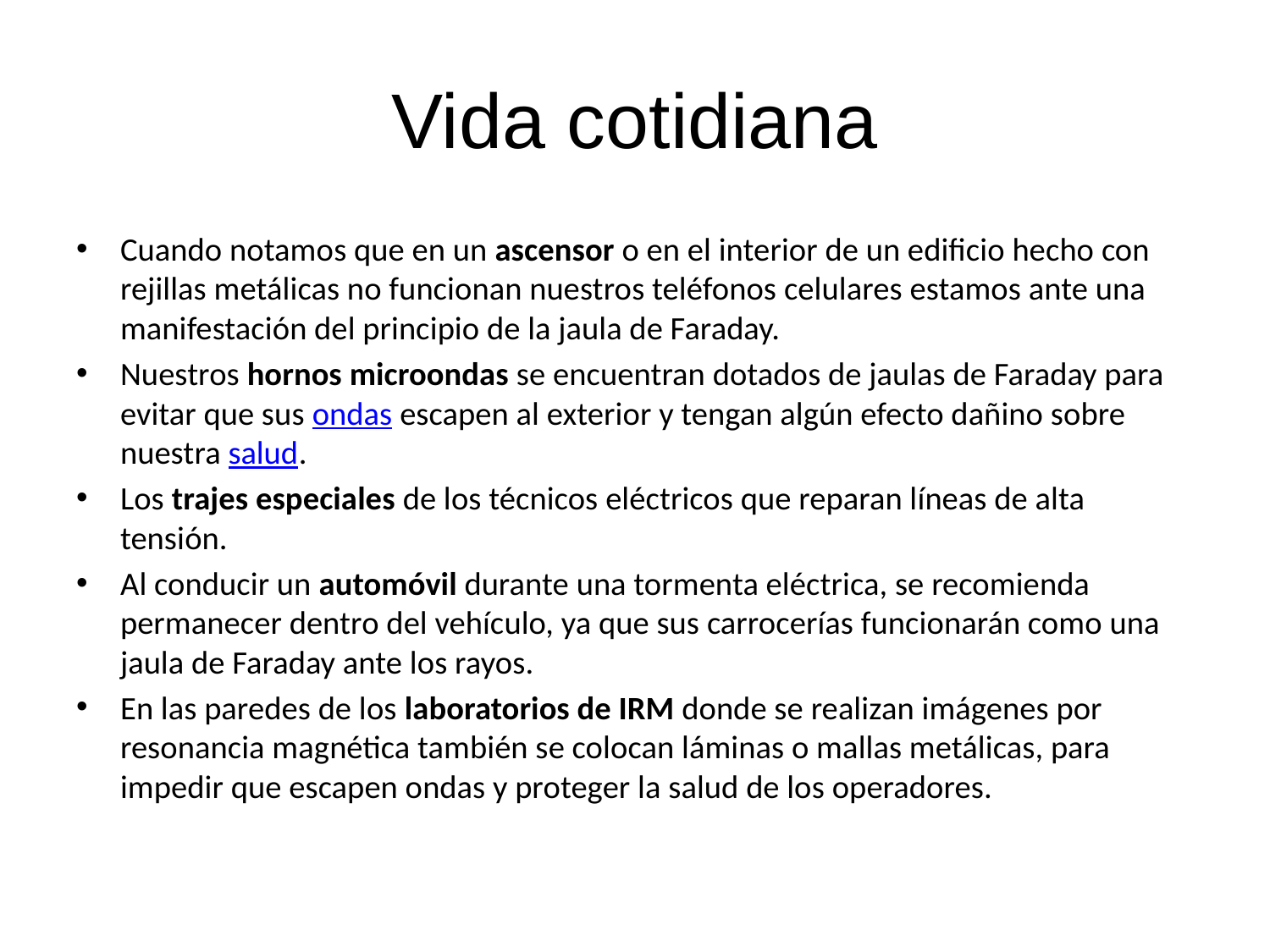

# Vida cotidiana
Cuando notamos que en un ascensor o en el interior de un edificio hecho con rejillas metálicas no funcionan nuestros teléfonos celulares estamos ante una manifestación del principio de la jaula de Faraday.
Nuestros hornos microondas se encuentran dotados de jaulas de Faraday para evitar que sus ondas escapen al exterior y tengan algún efecto dañino sobre nuestra salud.
Los trajes especiales de los técnicos eléctricos que reparan líneas de alta tensión.
Al conducir un automóvil durante una tormenta eléctrica, se recomienda permanecer dentro del vehículo, ya que sus carrocerías funcionarán como una jaula de Faraday ante los rayos.
En las paredes de los laboratorios de IRM donde se realizan imágenes por resonancia magnética también se colocan láminas o mallas metálicas, para impedir que escapen ondas y proteger la salud de los operadores.